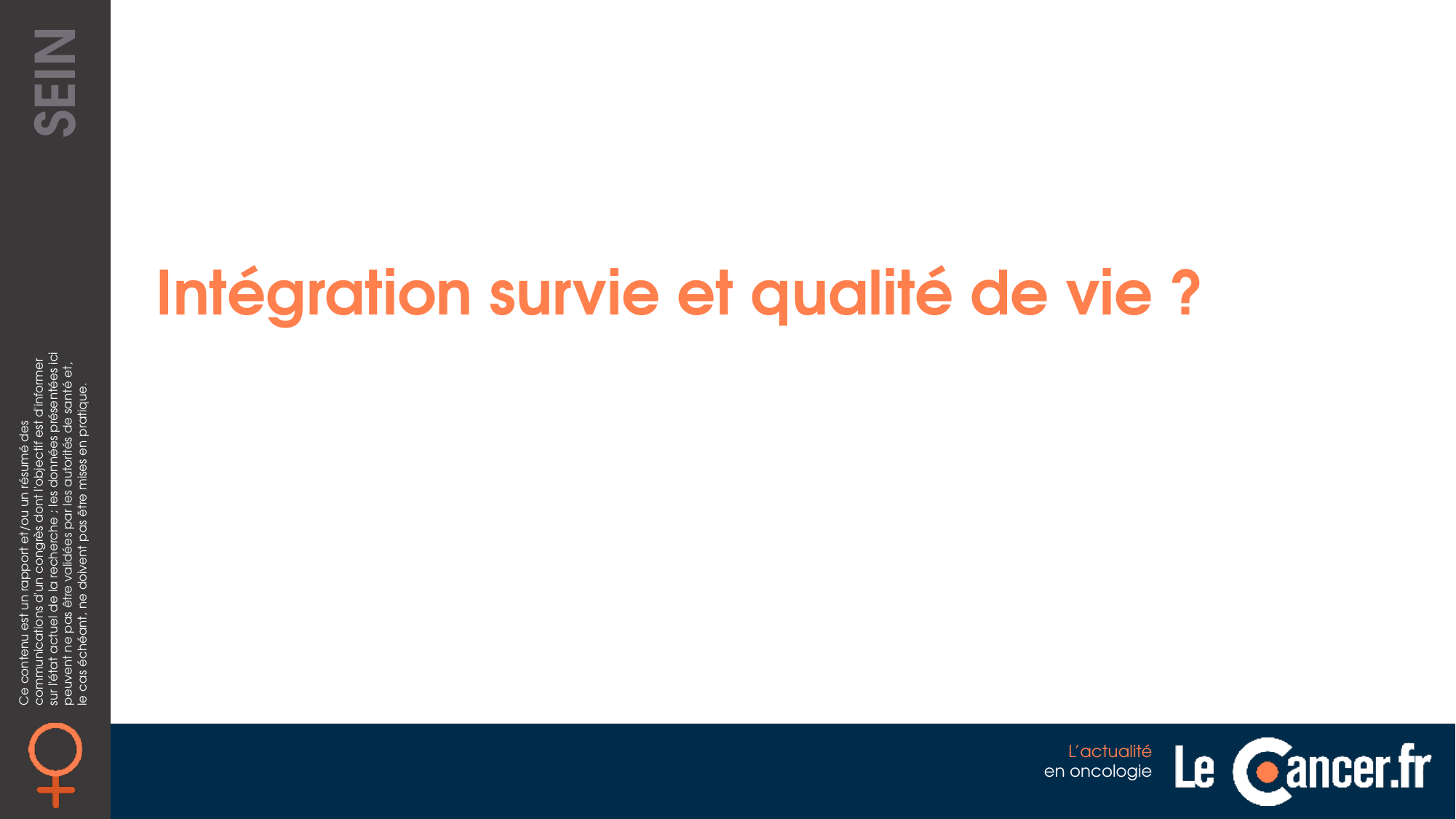

Intégration survie et qualité de vie ?